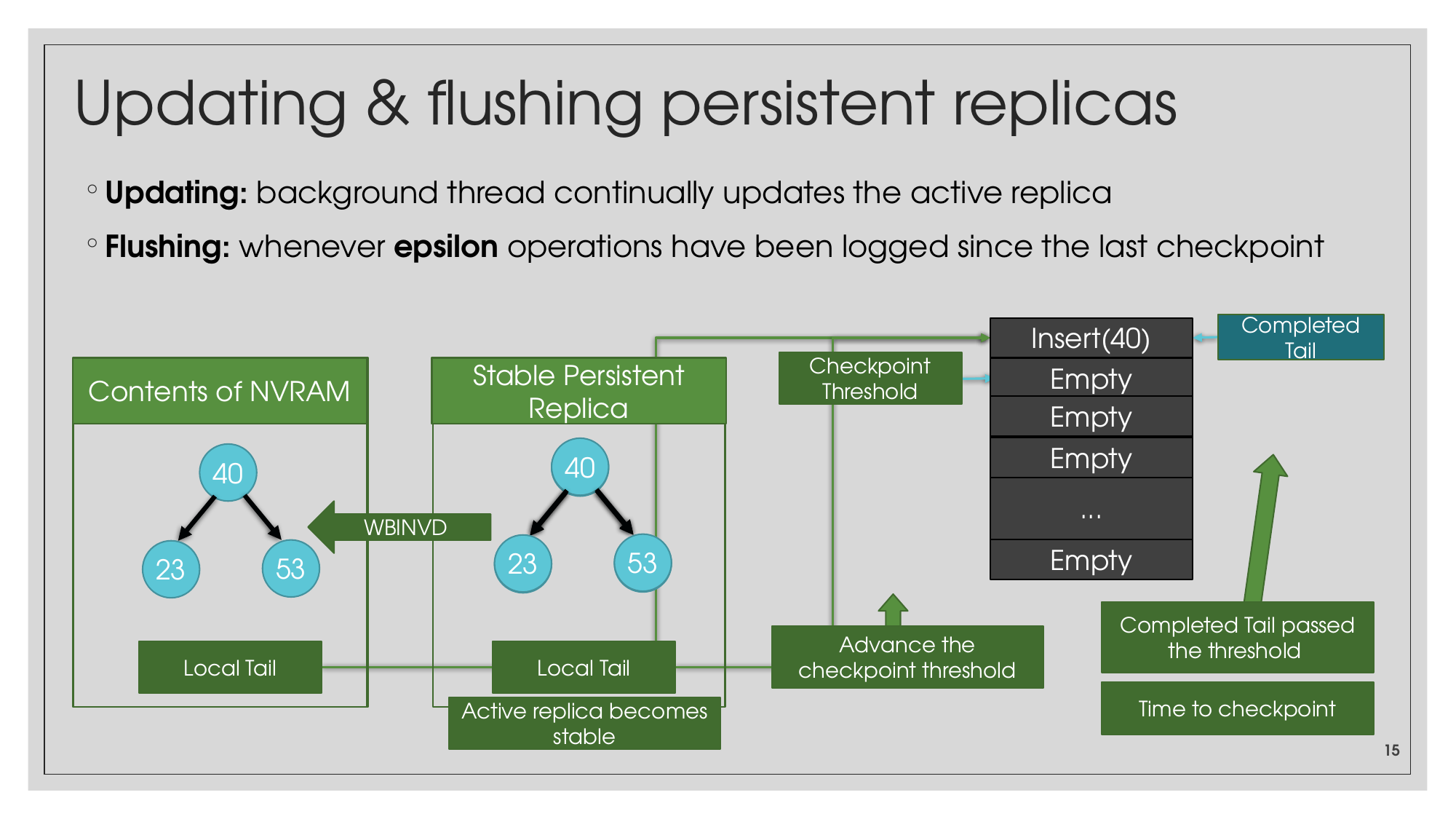

# Updating & flushing persistent replicas
Updating: background thread continually updates the active replica
Flushing: whenever epsilon operations have been logged since the last checkpoint
Completed Tail
Insert(40)
Checkpoint Threshold
Insert(23)
Stable Persistent Replica
Contents of NVRAM

Some volatile replica
Active Persistent Replica
Empty
Empty
Insert(53)

Empty
40
53
23
40
40

Completed Tail passed the threshold
...
53
23
53
23
WBINVD
Empty

Advance the checkpoint threshold
Local Tail
Local Tail
Time to checkpoint
Active replica becomes stable
15